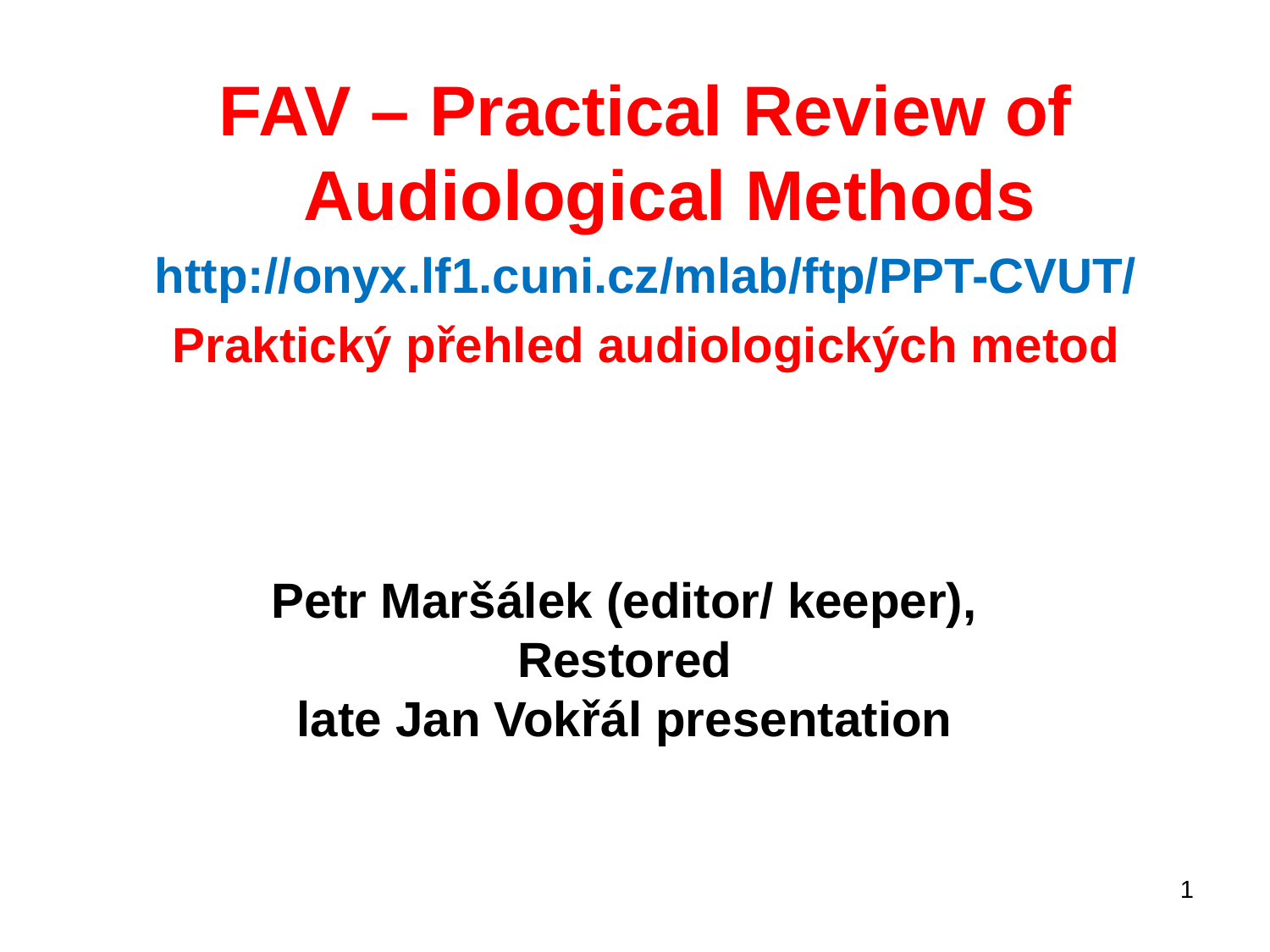

FAV – Practical Review of Audiological Methods
http://onyx.lf1.cuni.cz/mlab/ftp/PPT-CVUT/
Praktický přehled audiologických metod
Petr Maršálek (editor/ keeper),
Restored
late Jan Vokřál presentation
1